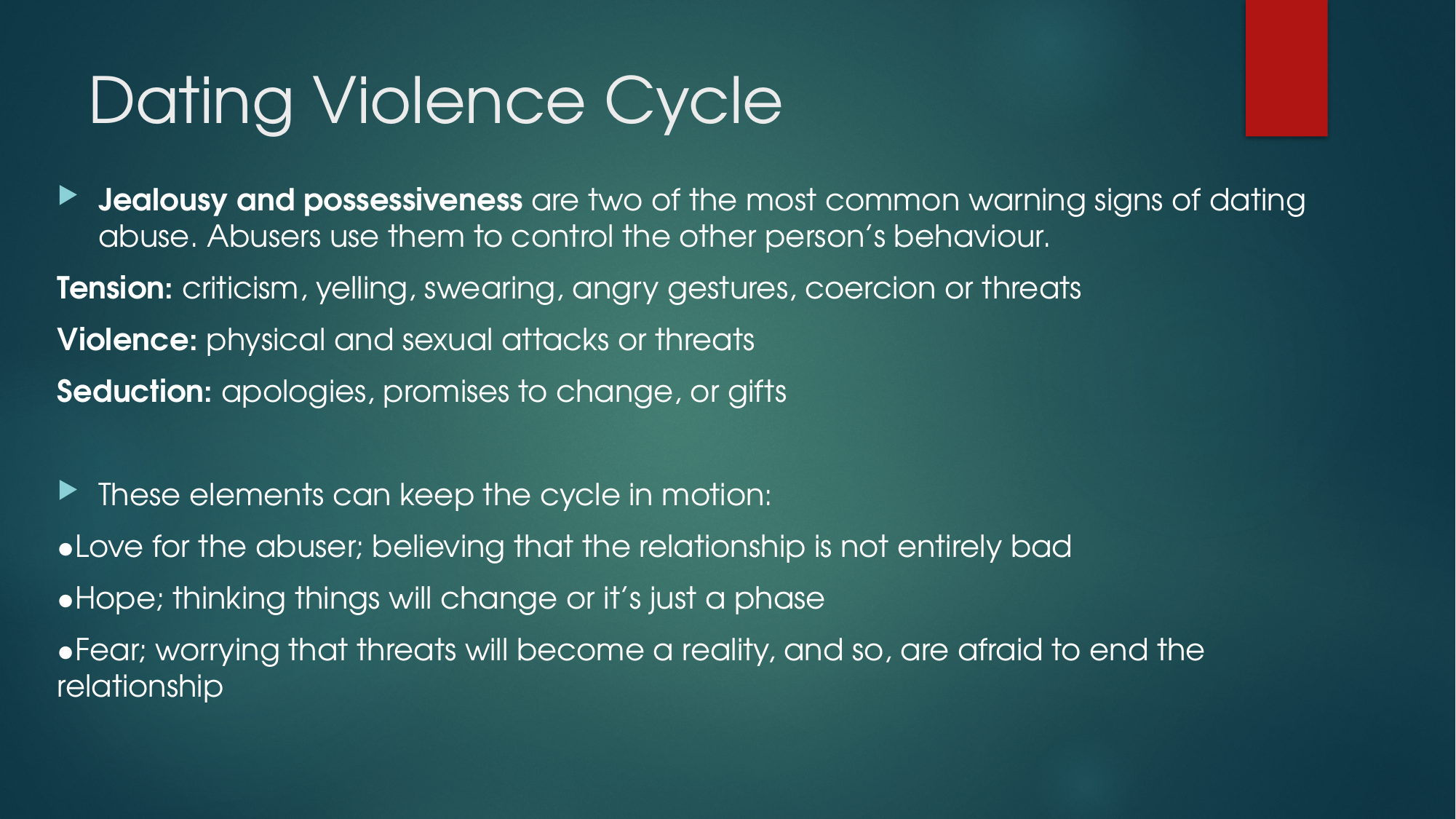

# Dating Violence Cycle
Jealousy and possessiveness are two of the most common warning signs of dating abuse. Abusers use them to control the other person’s behaviour.
Tension: criticism, yelling, swearing, angry gestures, coercion or threats
Violence: physical and sexual attacks or threats
Seduction: apologies, promises to change, or gifts

These elements can keep the cycle in motion:
•Love for the abuser; believing that the relationship is not entirely bad
•Hope; thinking things will change or it’s just a phase
•Fear; worrying that threats will become a reality, and so, are afraid to end the relationship